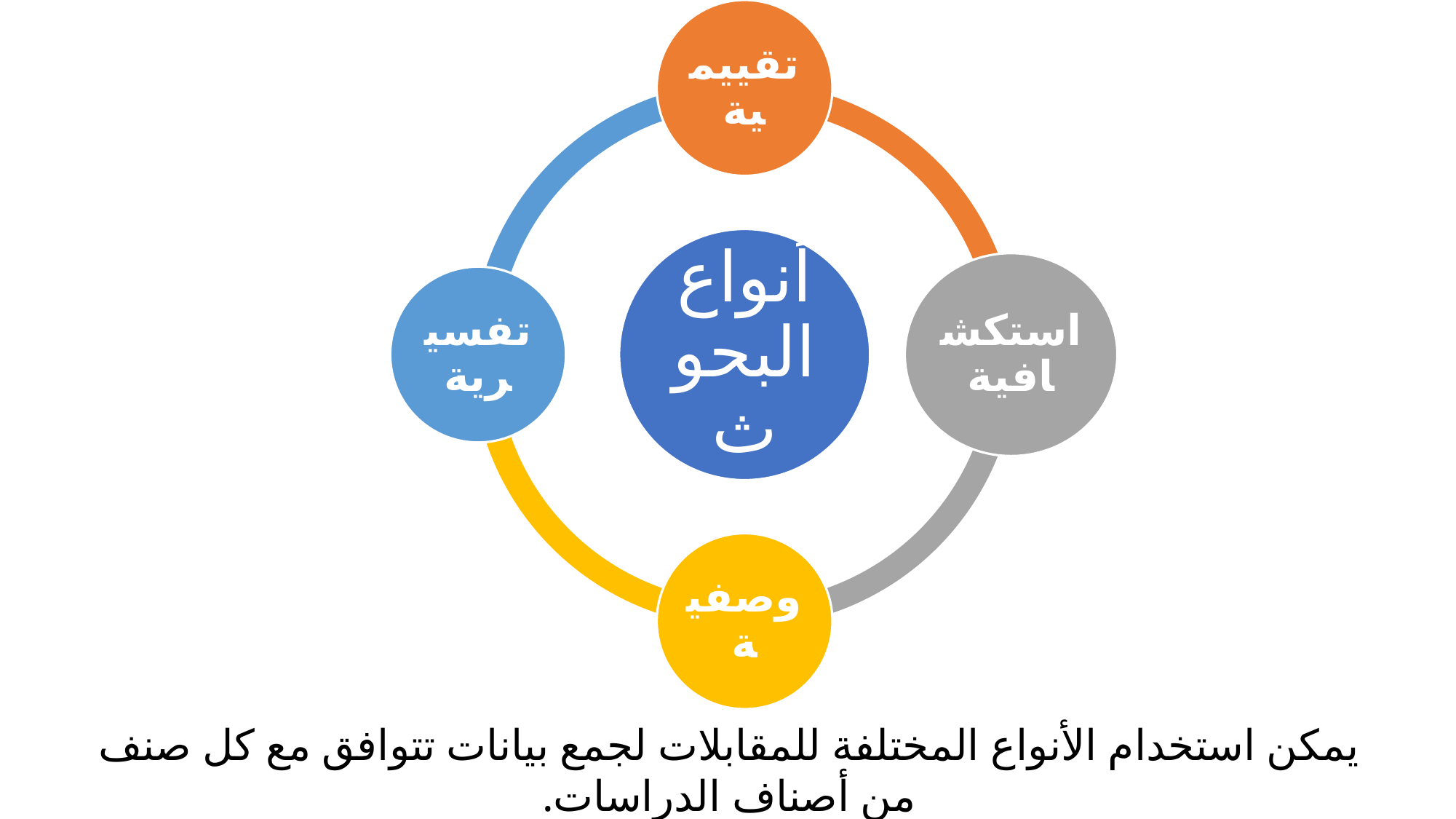

أنواع البحوث
تقييمية
استكشافية
وصفية
تفسيرية
يمكن استخدام الأنواع المختلفة للمقابلات لجمع بيانات تتوافق مع كل صنف من أصناف الدراسات.